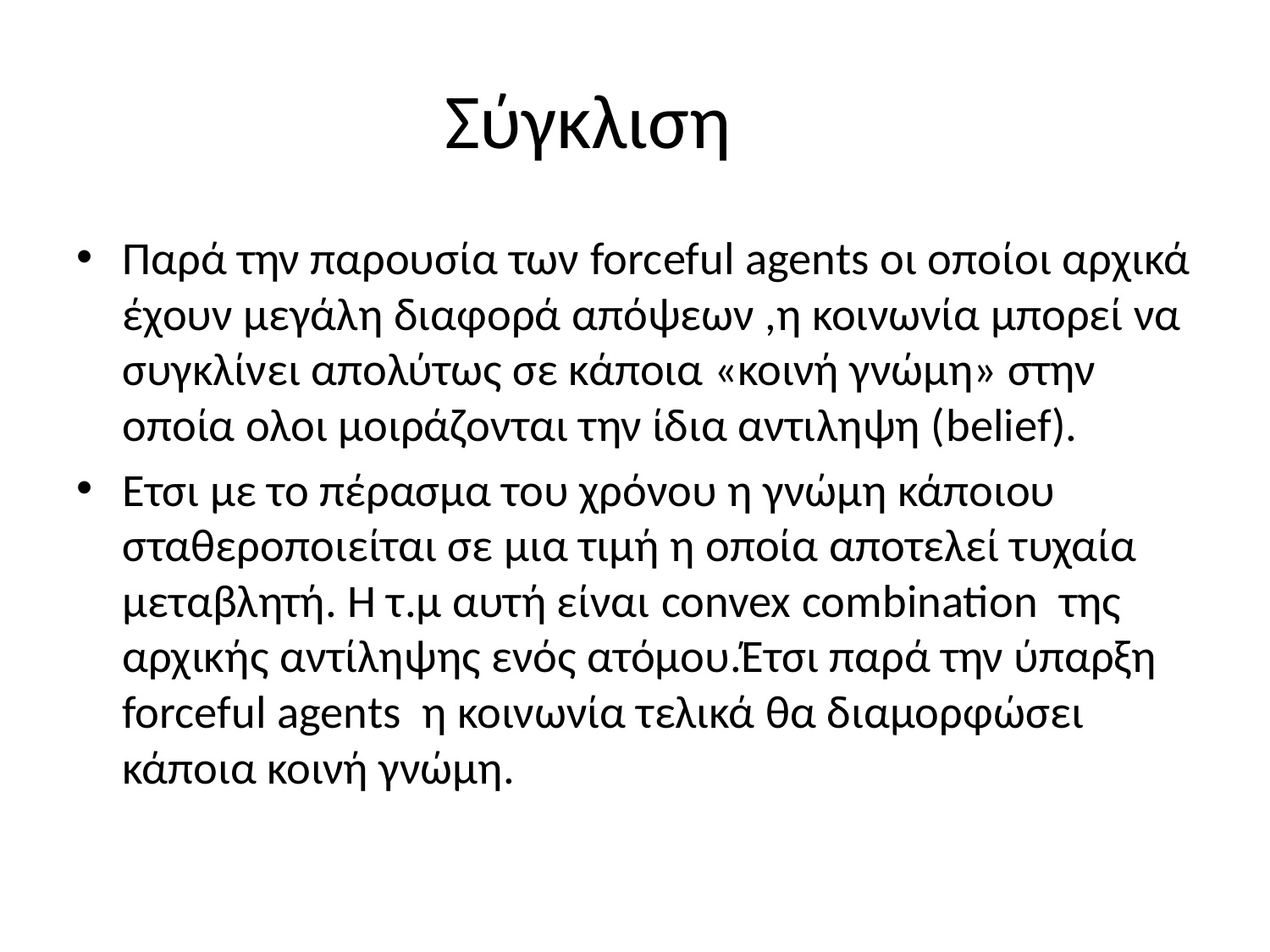

# Σύγκλιση
Παρά την παρουσία των forceful agents οι οποίοι αρχικά έχουν μεγάλη διαφορά απόψεων ,η κοινωνία μπορεί να συγκλίνει απολύτως σε κάποια «κοινή γνώμη» στην οποία ολοι μοιράζονται την ίδια αντιληψη (belief).
Ετσι με το πέρασμα του χρόνου η γνώμη κάποιου σταθεροποιείται σε μια τιμή η οποία αποτελεί τυχαία μεταβλητή. Η τ.μ αυτή είναι convex combination  της αρχικής αντίληψης ενός ατόμου.Έτσι παρά την ύπαρξη forceful agents  η κοινωνία τελικά θα διαμορφώσει κάποια κοινή γνώμη.